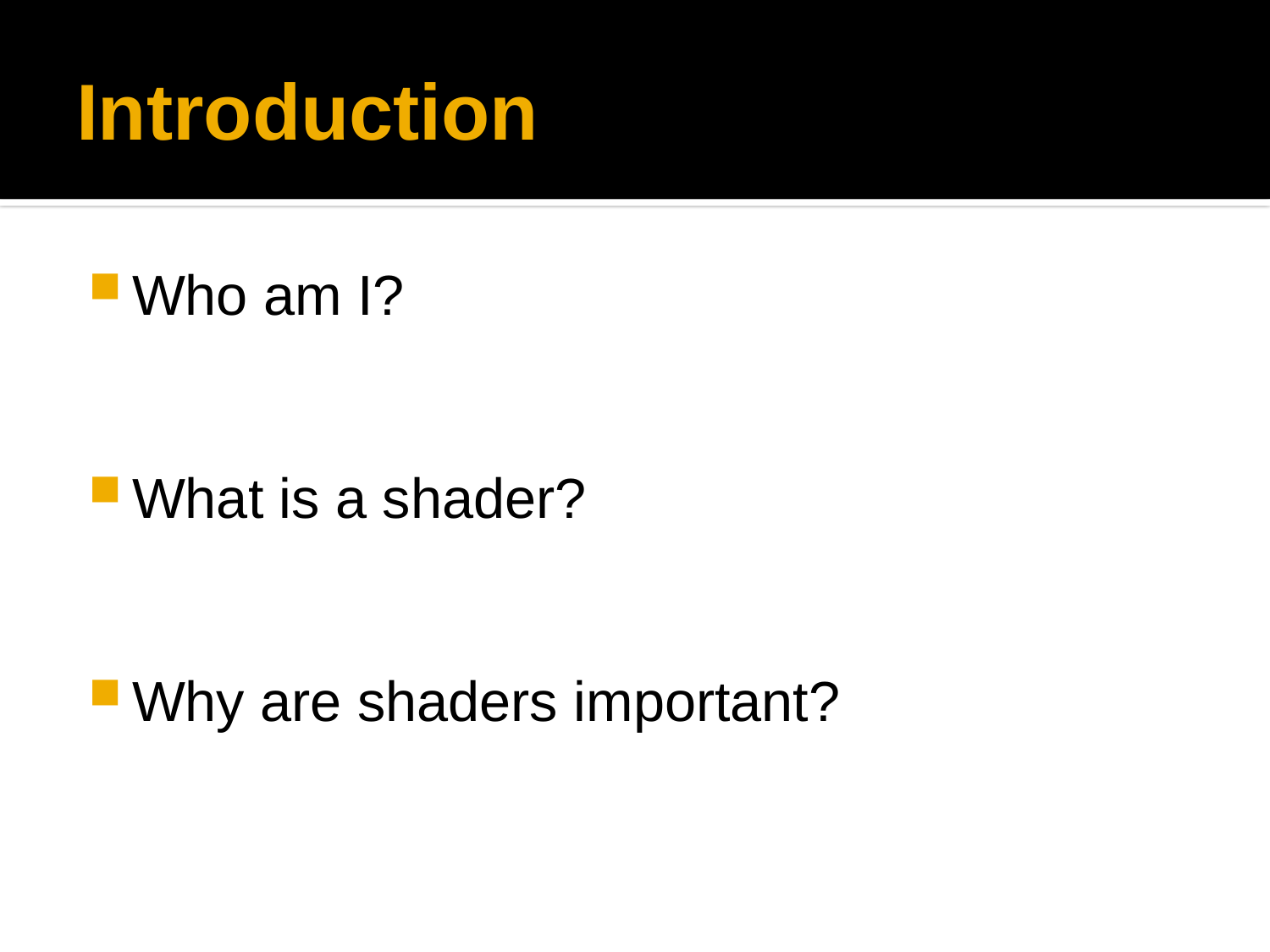

# Introduction
Who am I?

What is a shader?

Why are shaders important?